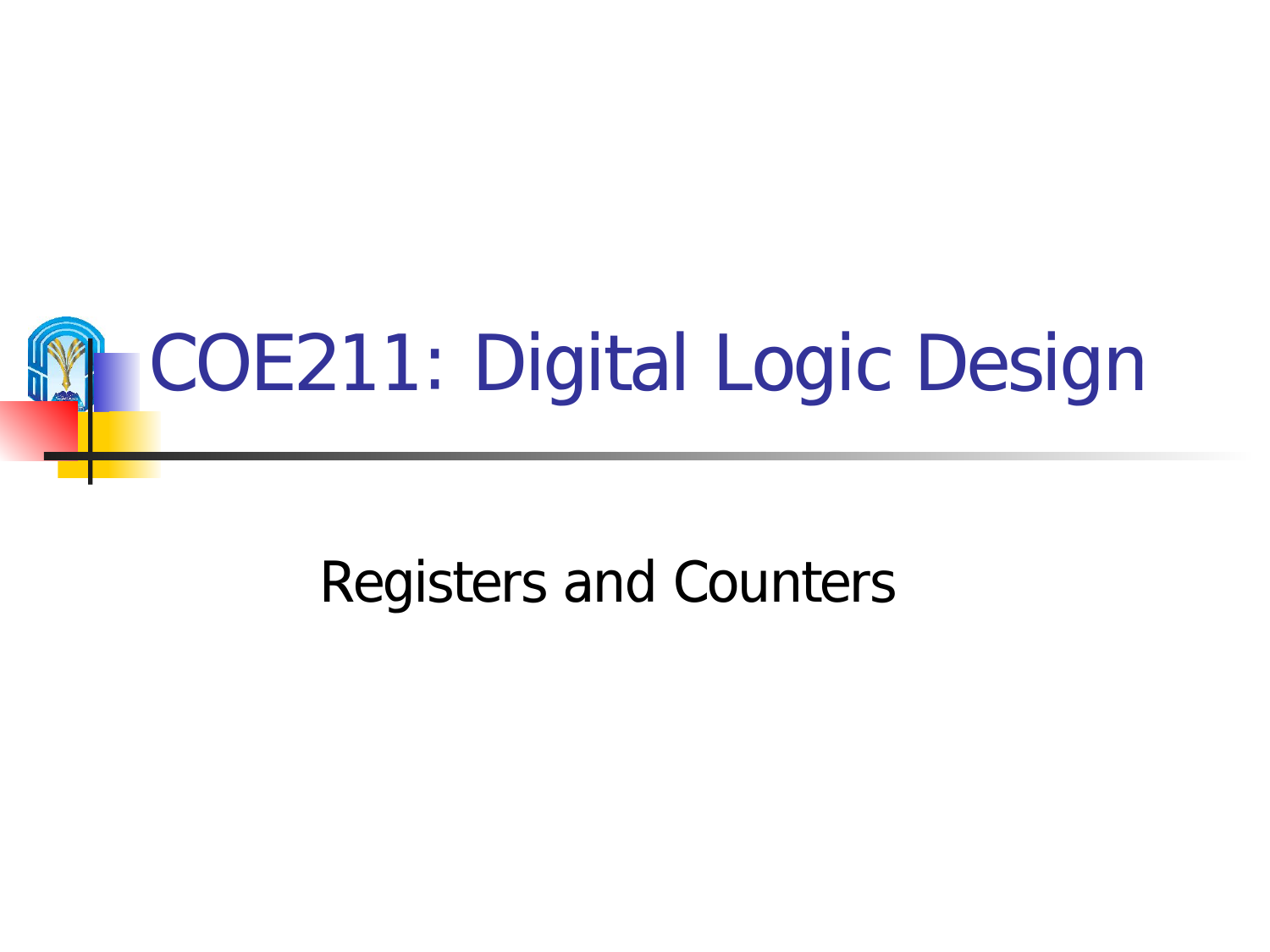

# COE211: Digital Logic Design
Registers and Counters